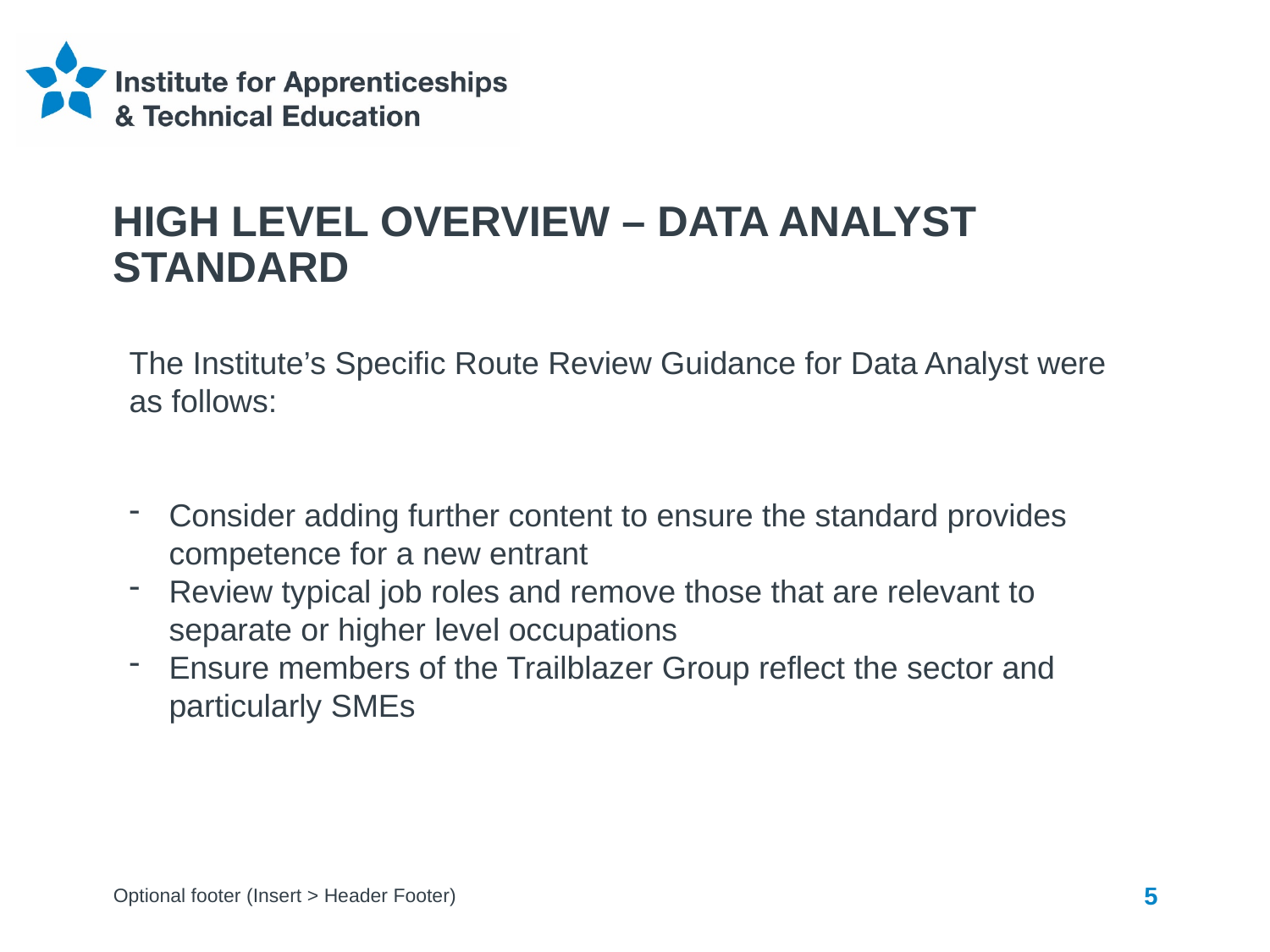

# High Level Overview – data analyst Standard
The Institute’s Specific Route Review Guidance for Data Analyst were as follows:

Consider adding further content to ensure the standard provides competence for a new entrant
Review typical job roles and remove those that are relevant to separate or higher level occupations
Ensure members of the Trailblazer Group reflect the sector and particularly SMEs
Optional footer (Insert > Header Footer)
5